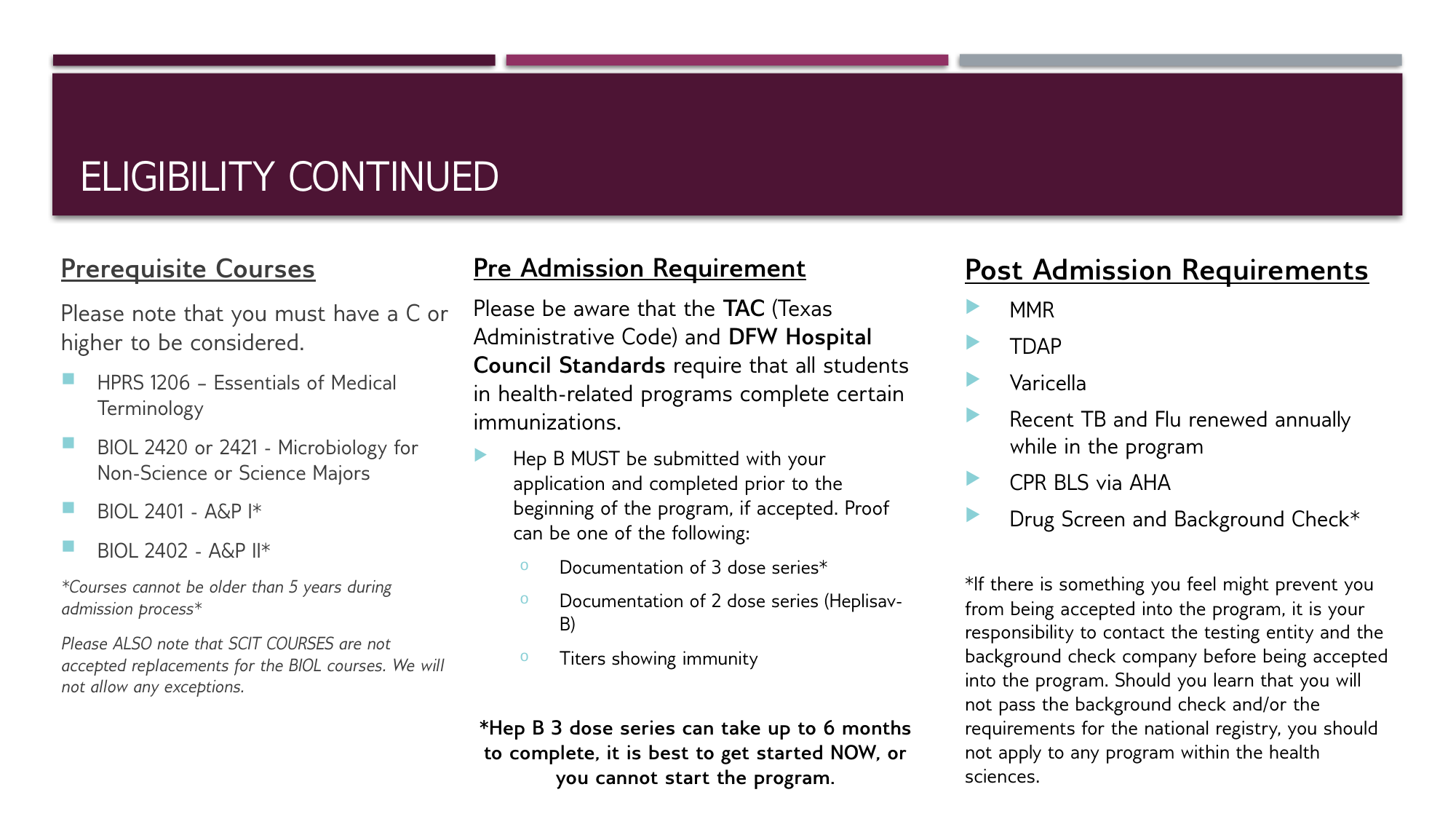

# ELIGIBILITY CONTINUED
Pre Admission Requirement
Please be aware that the TAC (Texas Administrative Code) and DFW Hospital Council Standards require that all students in health-related programs complete certain immunizations.
Hep B MUST be submitted with your application and completed prior to the beginning of the program, if accepted. Proof can be one of the following:
Documentation of 3 dose series*
Documentation of 2 dose series (Heplisav-B)
Titers showing immunity

*Hep B 3 dose series can take up to 6 months to complete, it is best to get started NOW, or you cannot start the program.
Post Admission Requirements
MMR
TDAP
Varicella
Recent TB and Flu renewed annually while in the program
CPR BLS via AHA
Drug Screen and Background Check*

*If there is something you feel might prevent you from being accepted into the program, it is your responsibility to contact the testing entity and the background check company before being accepted into the program. Should you learn that you will not pass the background check and/or the requirements for the national registry, you should not apply to any program within the health sciences.
Prerequisite Courses
Please note that you must have a C or higher to be considered.
HPRS 1206 – Essentials of Medical Terminology
BIOL 2420 or 2421 - Microbiology for Non-Science or Science Majors
BIOL 2401 - A&P I*
BIOL 2402 - A&P II*
*Courses cannot be older than 5 years during admission process*
Please ALSO note that SCIT COURSES are not accepted replacements for the BIOL courses. We will not allow any exceptions.